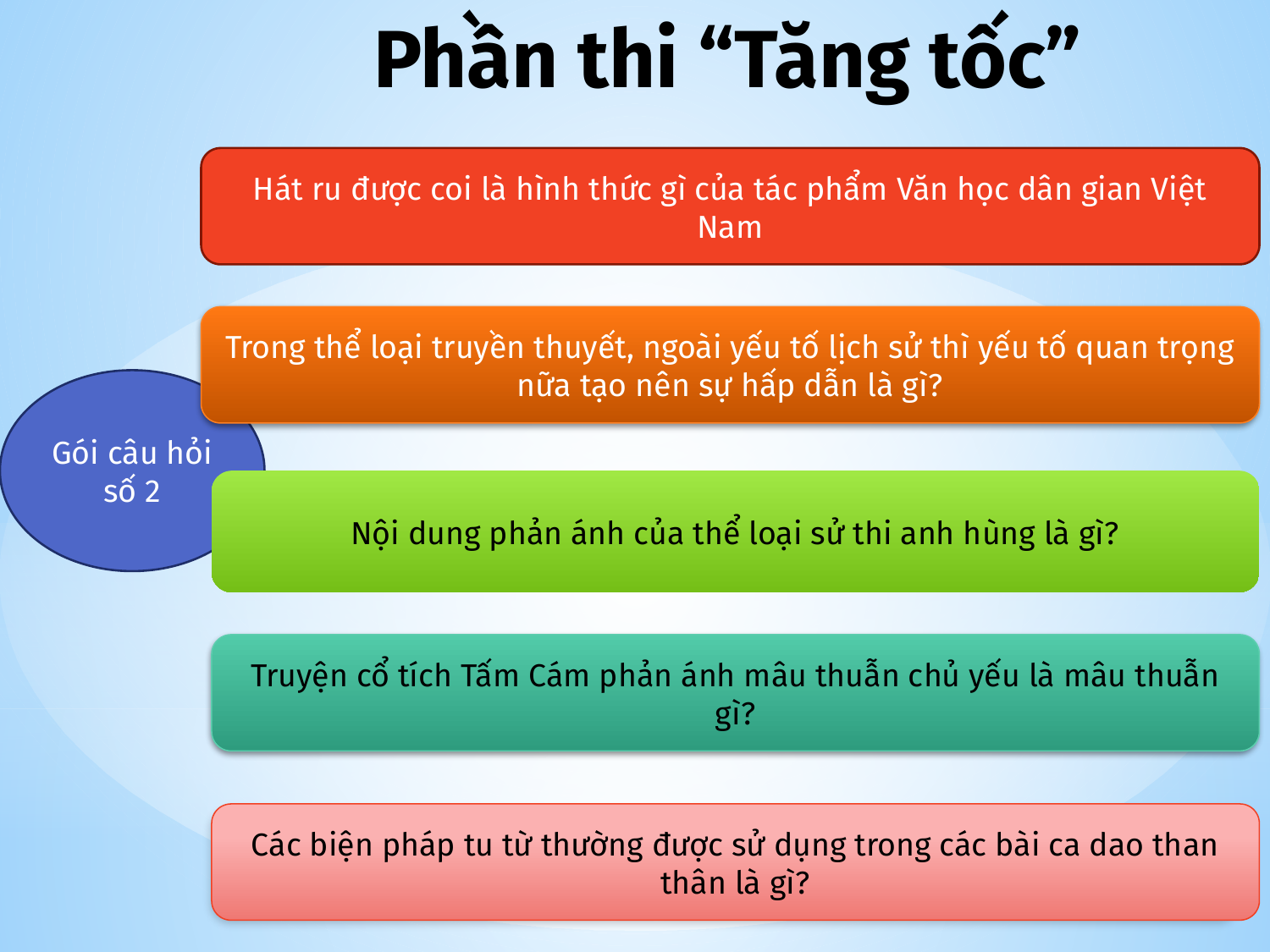

# Phần thi “Tăng tốc”
Hát ru được coi là hình thức gì của tác phẩm Văn học dân gian Việt Nam
Trong thể loại truyền thuyết, ngoài yếu tố lịch sử thì yếu tố quan trọng nữa tạo nên sự hấp dẫn là gì?
Gói câu hỏi số 2
Nội dung phản ánh của thể loại sử thi anh hùng là gì?
Truyện cổ tích Tấm Cám phản ánh mâu thuẫn chủ yếu là mâu thuẫn gì?
Các biện pháp tu từ thường được sử dụng trong các bài ca dao than thân là gì?